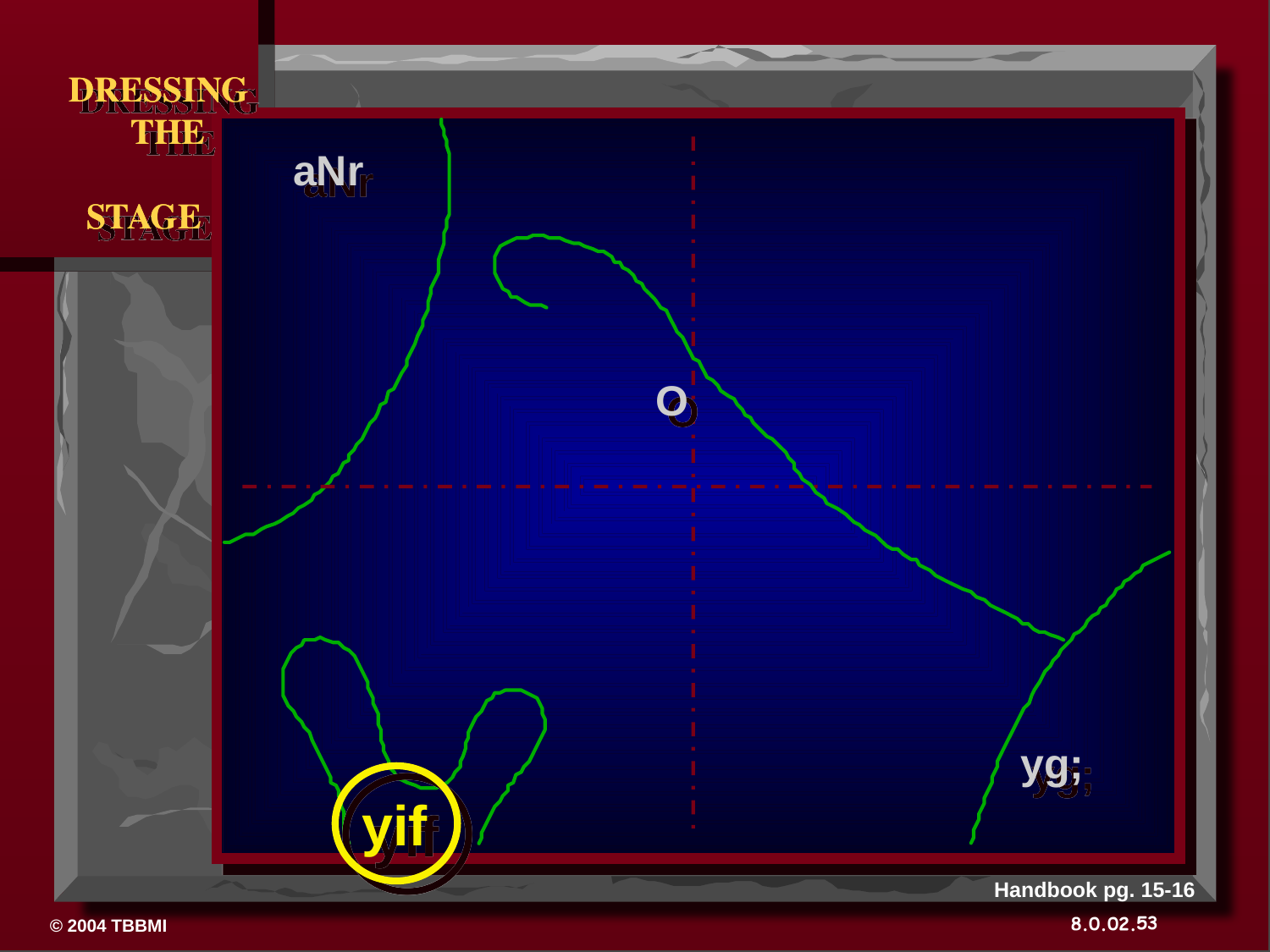

DRESSING
        THE
   STAGE

aNr

O

yg;

yif

Handbook pg. 15-16
53